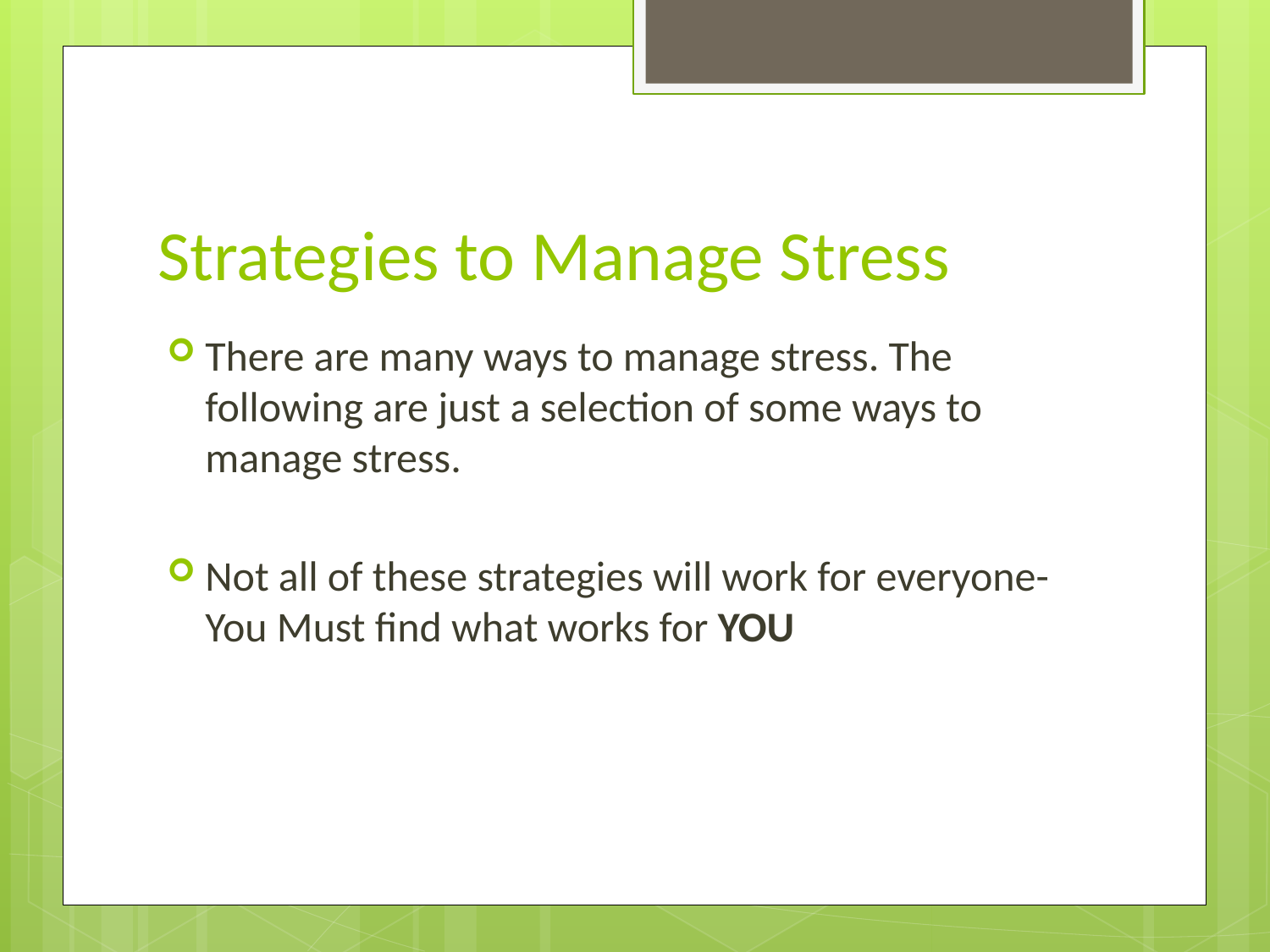

# Strategies to Manage Stress
There are many ways to manage stress. The following are just a selection of some ways to manage stress.

Not all of these strategies will work for everyone-You Must find what works for YOU